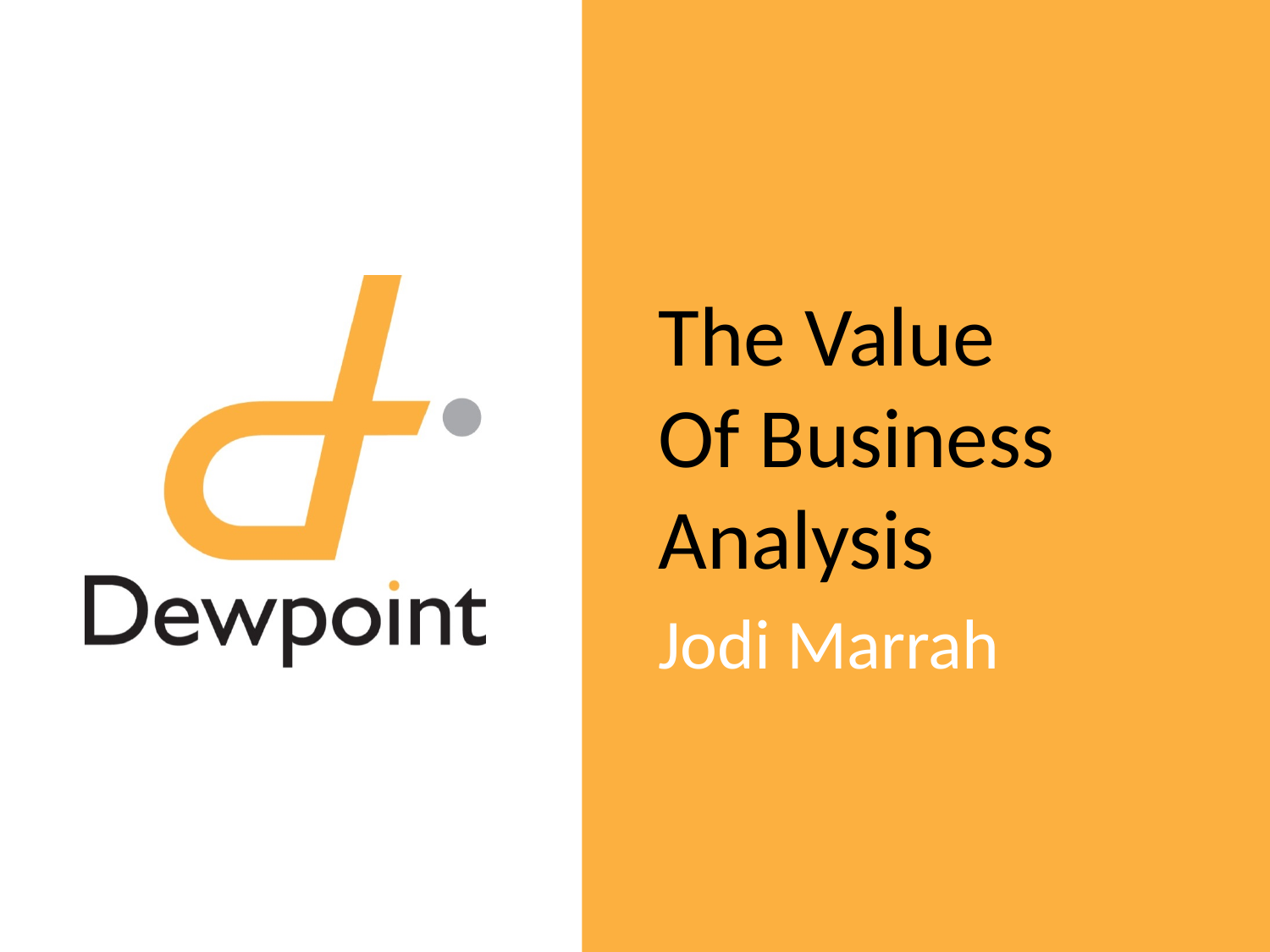

# The Value Of Business Analysis
Jodi Marrah